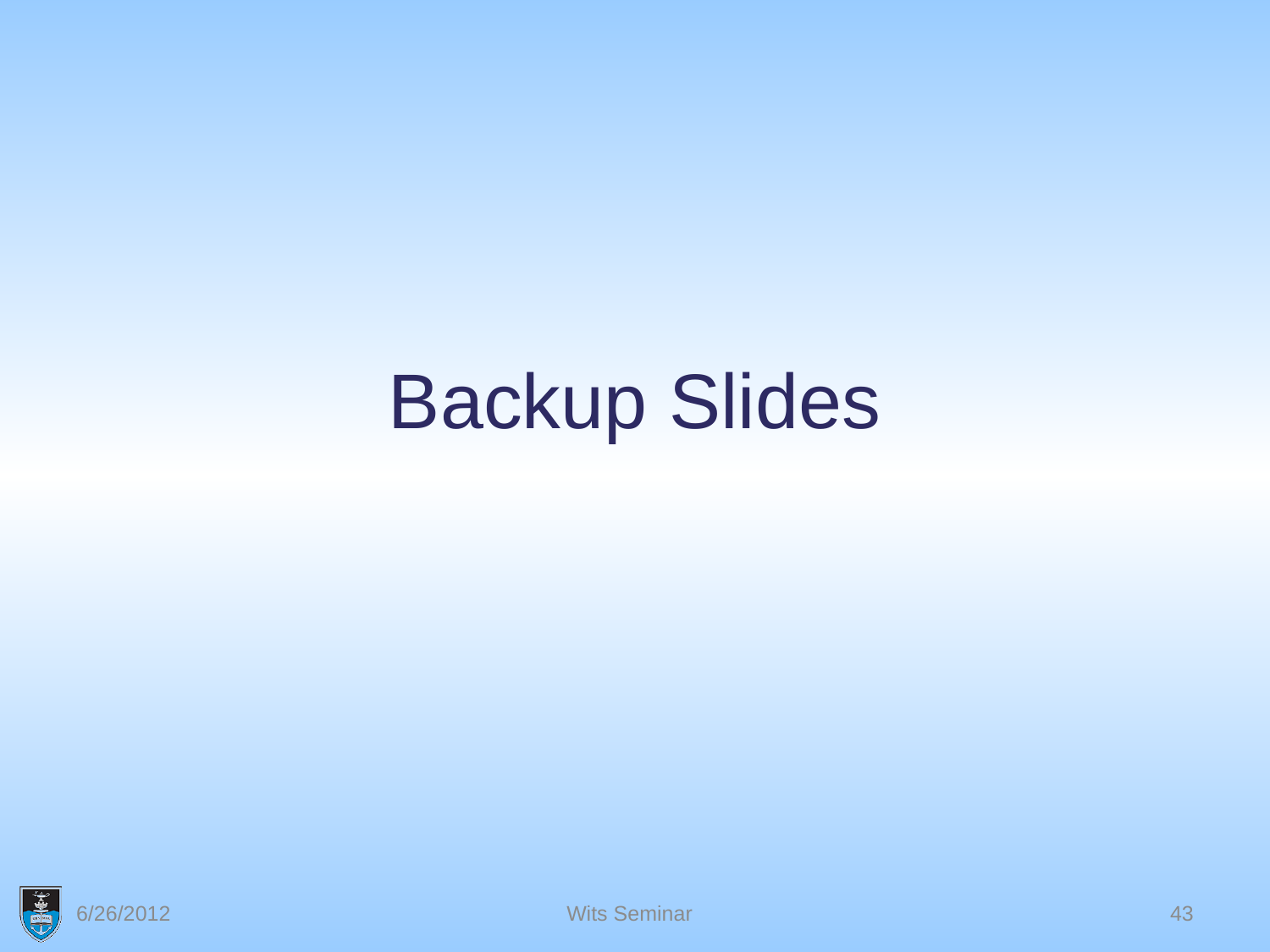

# Backup Slides

6/26/2012
Wits Seminar
43